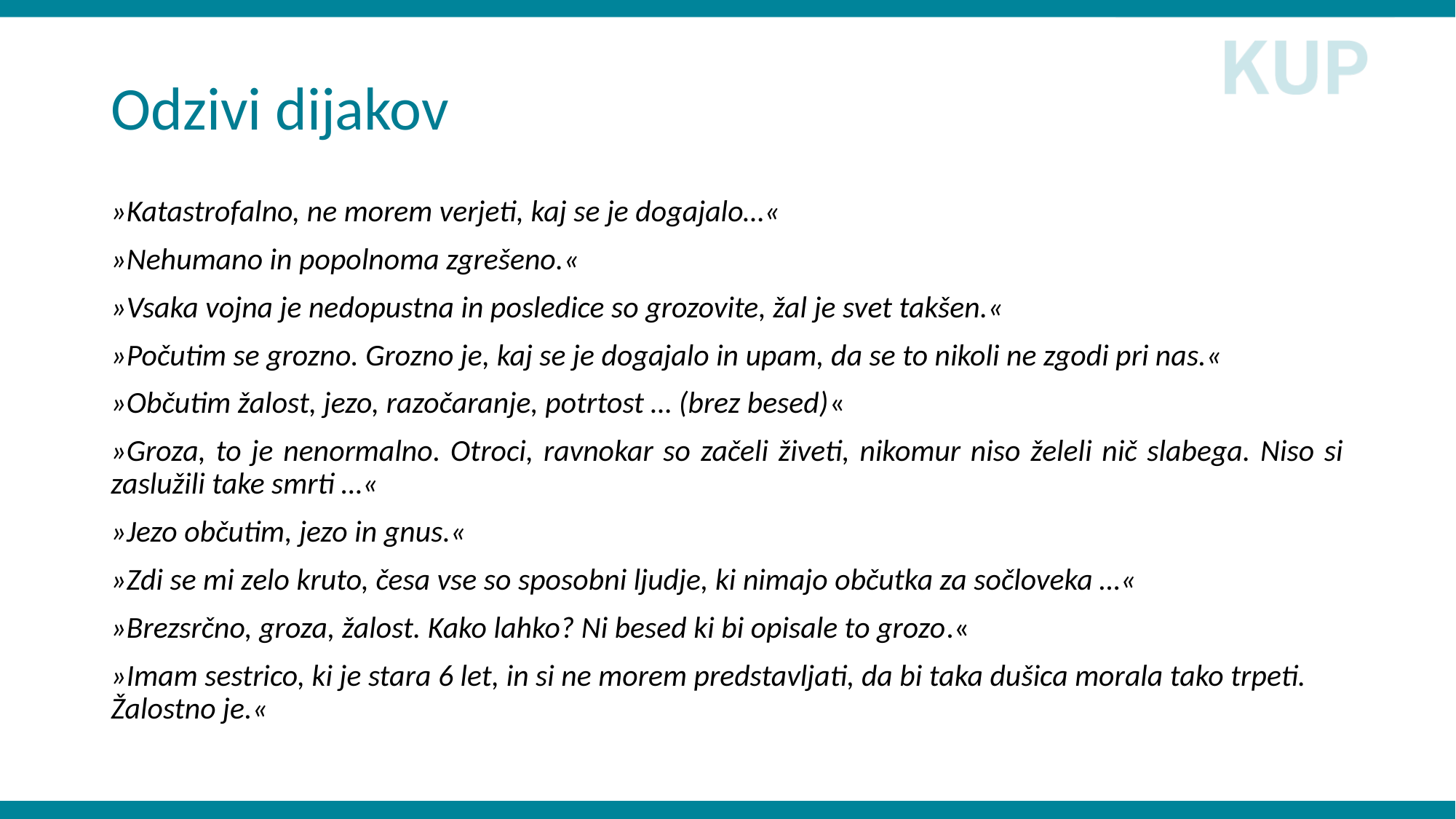

# Odzivi dijakov
»Katastrofalno, ne morem verjeti, kaj se je dogajalo…«
»Nehumano in popolnoma zgrešeno.«
»Vsaka vojna je nedopustna in posledice so grozovite, žal je svet takšen.«
»Počutim se grozno. Grozno je, kaj se je dogajalo in upam, da se to nikoli ne zgodi pri nas.«
»Občutim žalost, jezo, razočaranje, potrtost … (brez besed)«
»Groza, to je nenormalno. Otroci, ravnokar so začeli živeti, nikomur niso želeli nič slabega. Niso si zaslužili take smrti …«
»Jezo občutim, jezo in gnus.«
»Zdi se mi zelo kruto, česa vse so sposobni ljudje, ki nimajo občutka za sočloveka …«
»Brezsrčno, groza, žalost. Kako lahko? Ni besed ki bi opisale to grozo.«
»Imam sestrico, ki je stara 6 let, in si ne morem predstavljati, da bi taka dušica morala tako trpeti. Žalostno je.«